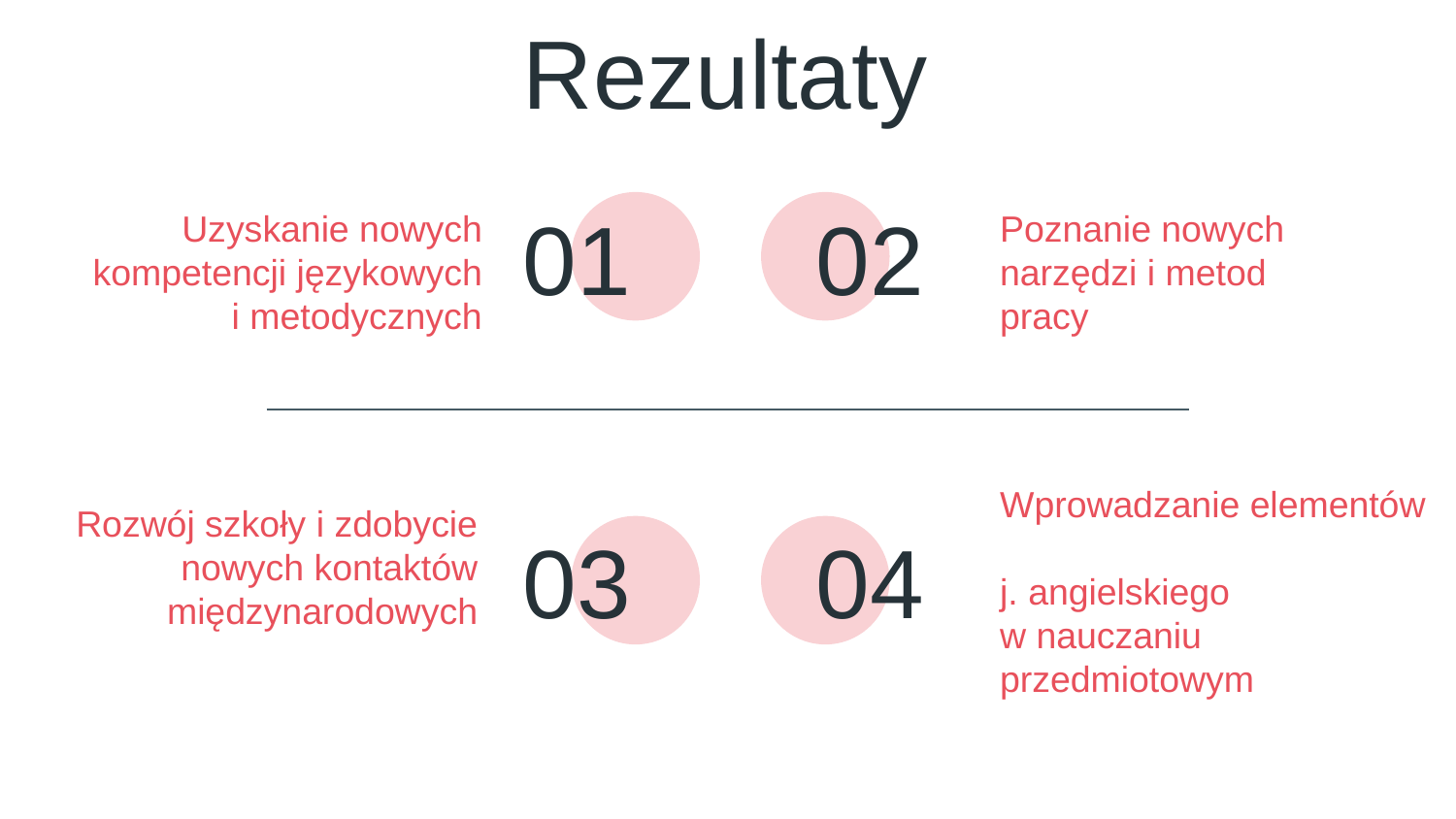

Rezultaty
# Uzyskanie nowych kompetencji językowych i metodycznych

01
02
Poznanie nowych narzędzi i metod pracy
Wprowadzanie elementów
j. angielskiego
w nauczaniu przedmiotowym
Rozwój szkoły i zdobycie nowych kontaktów międzynarodowych

03
04